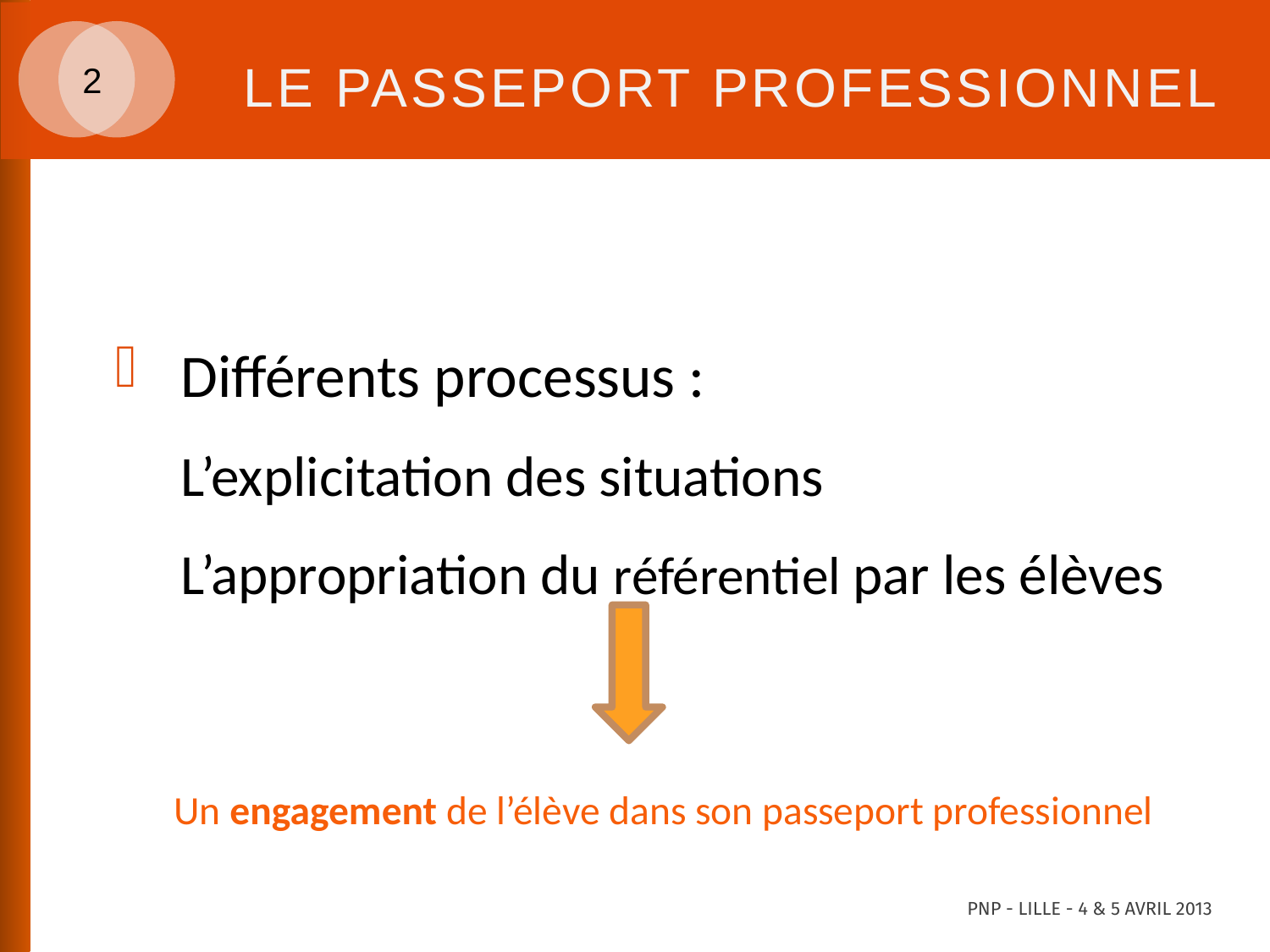

# Le passeport professionnel
2

Différents processus :
L’explicitation des situations
L’appropriation du référentiel par les élèves

Un engagement de l’élève dans son passeport professionnel

PNP - Lille - 4 & 5 avril 2013